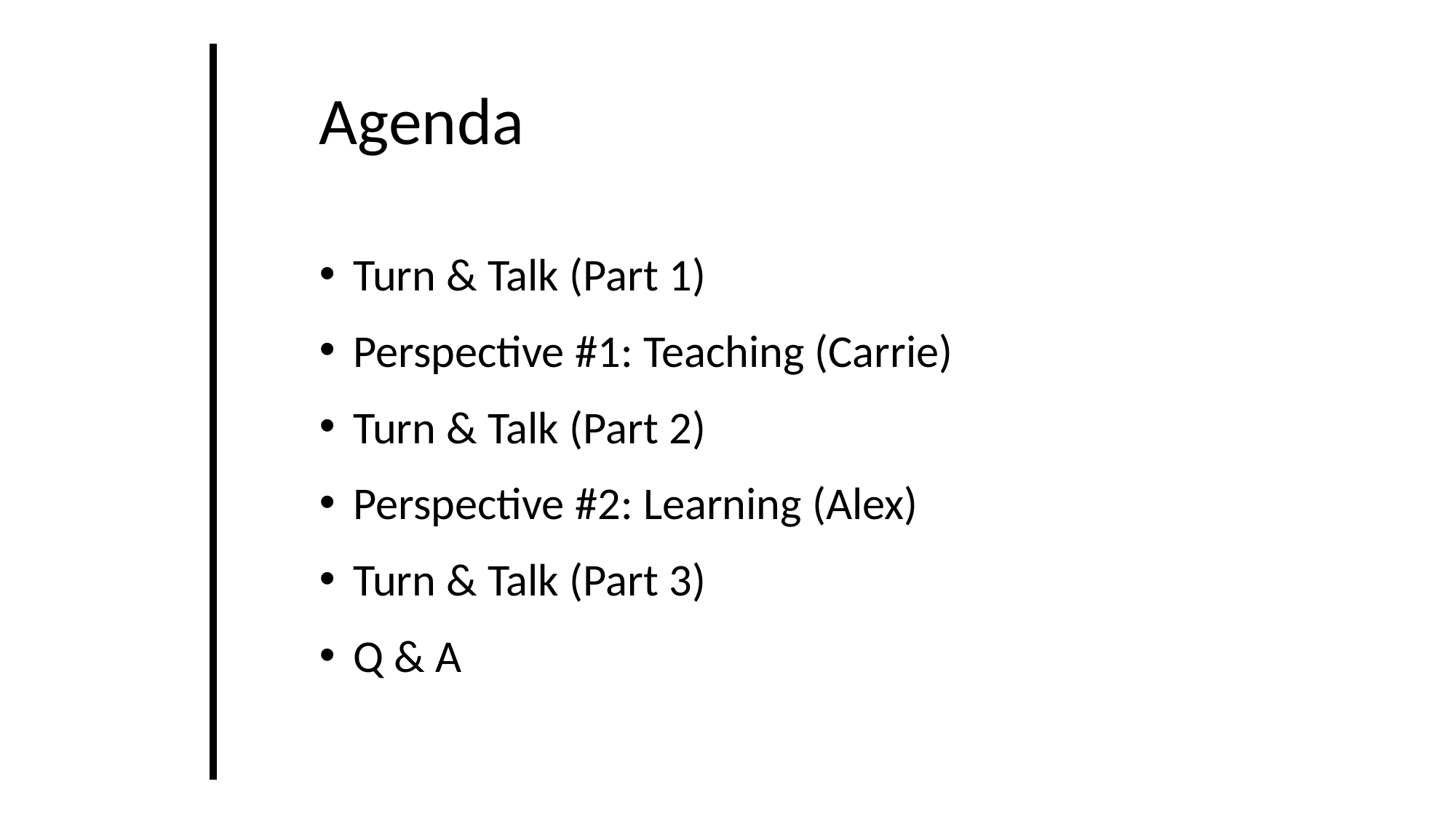

# Agenda
Turn & Talk (Part 1)
Perspective #1: Teaching (Carrie)
Turn & Talk (Part 2)
Perspective #2: Learning (Alex)
Turn & Talk (Part 3)
Q & A